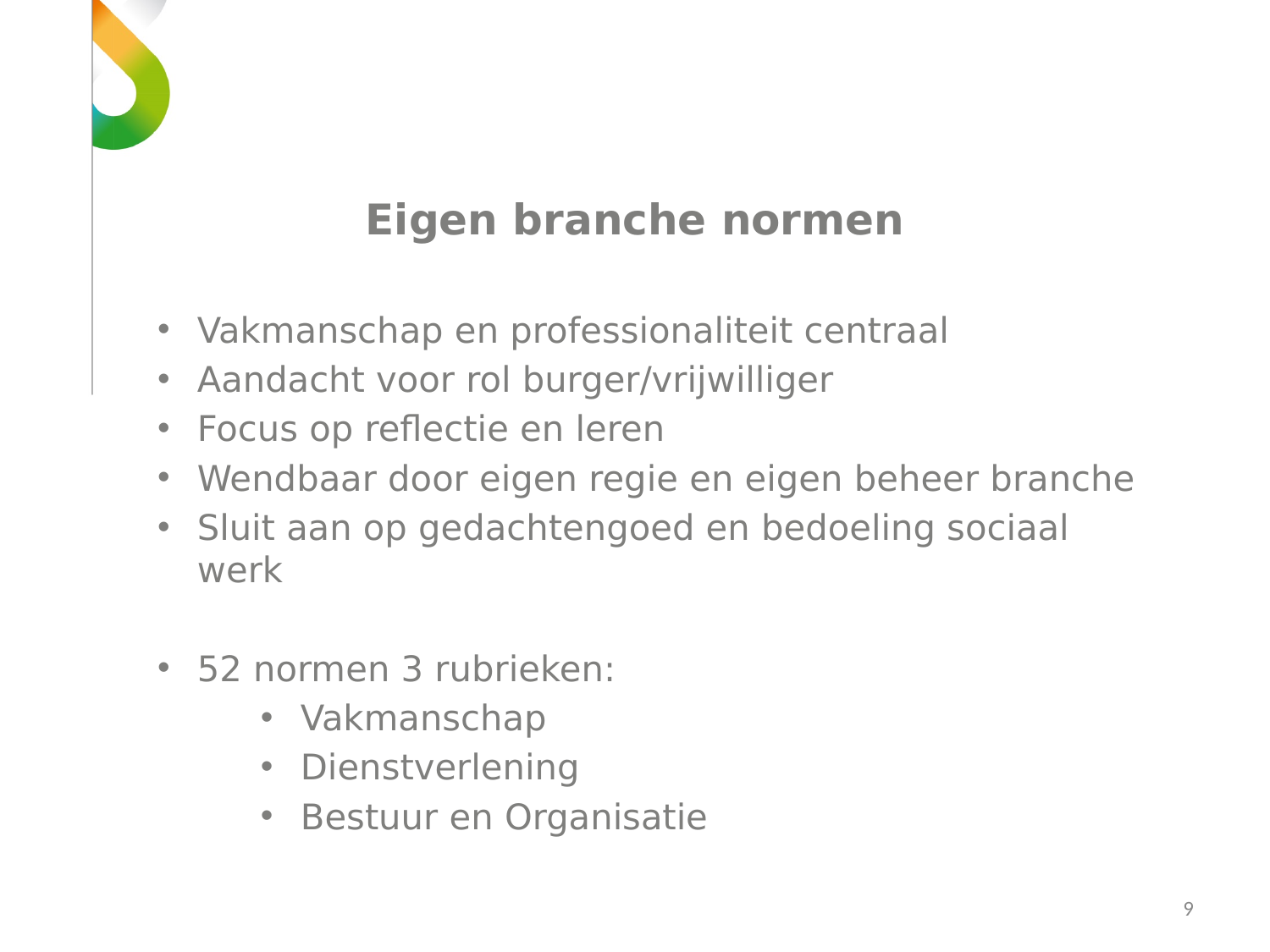

Eigen branche normen

Vakmanschap en professionaliteit centraal
Aandacht voor rol burger/vrijwilliger
Focus op reflectie en leren
Wendbaar door eigen regie en eigen beheer branche
Sluit aan op gedachtengoed en bedoeling sociaal werk

52 normen 3 rubrieken:
Vakmanschap
Dienstverlening
Bestuur en Organisatie

9